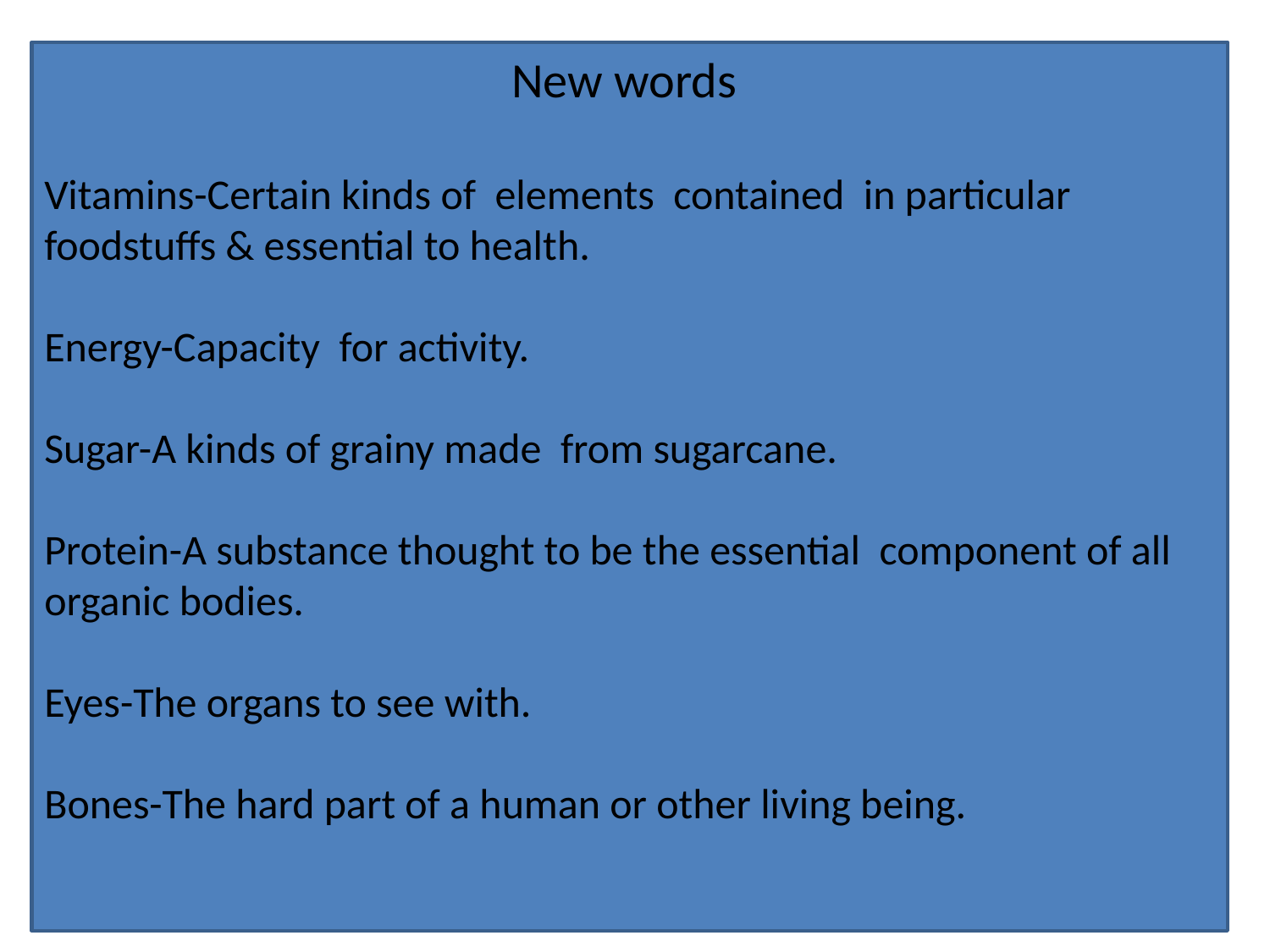

New words

Vitamins-Certain kinds of  elements  contained  in particular foodstuffs & essential to health.

Energy-Capacity  for activity.

Sugar-A kinds of grainy made  from sugarcane.

Protein-A substance thought to be the essential  component of all organic bodies.

Eyes-The organs to see with.

Bones-The hard part of a human or other living being.